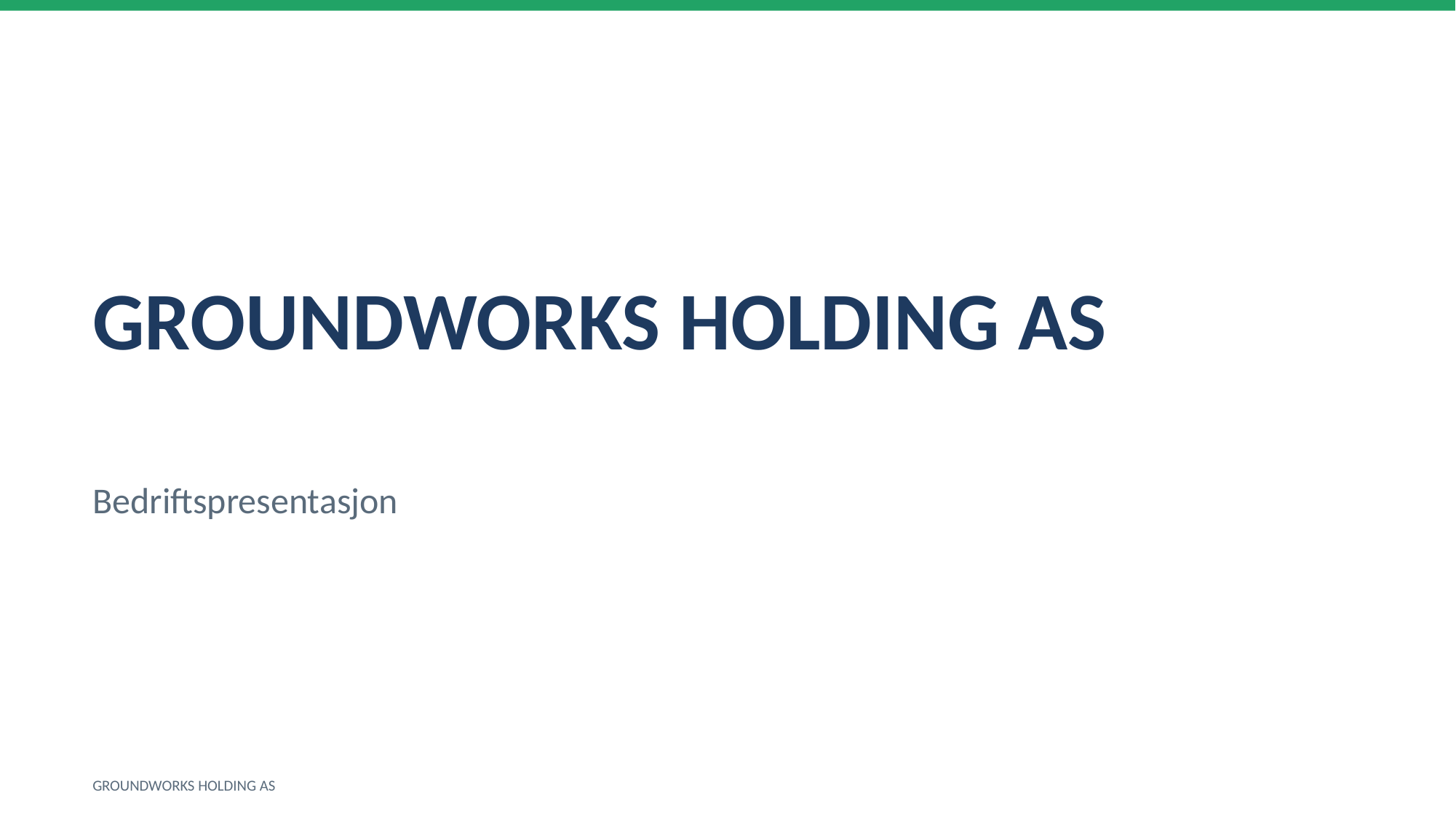

GROUNDWORKS HOLDING AS
Bedriftspresentasjon
GROUNDWORKS HOLDING AS